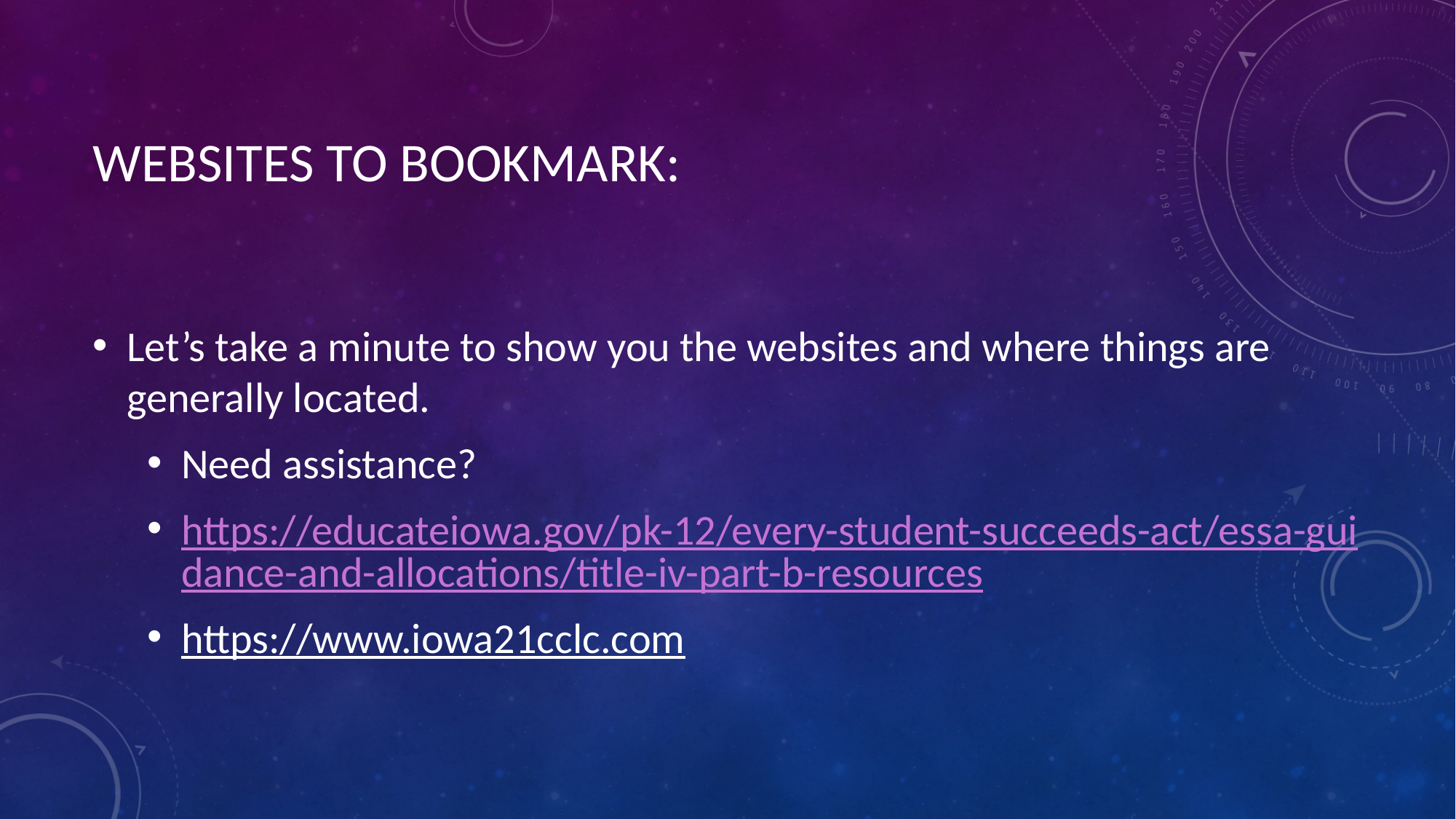

# Websites TO BOOKMARK:
Let’s take a minute to show you the websites and where things are generally located.
Need assistance?
https://educateiowa.gov/pk-12/every-student-succeeds-act/essa-guidance-and-allocations/title-iv-part-b-resources
https://www.iowa21cclc.com